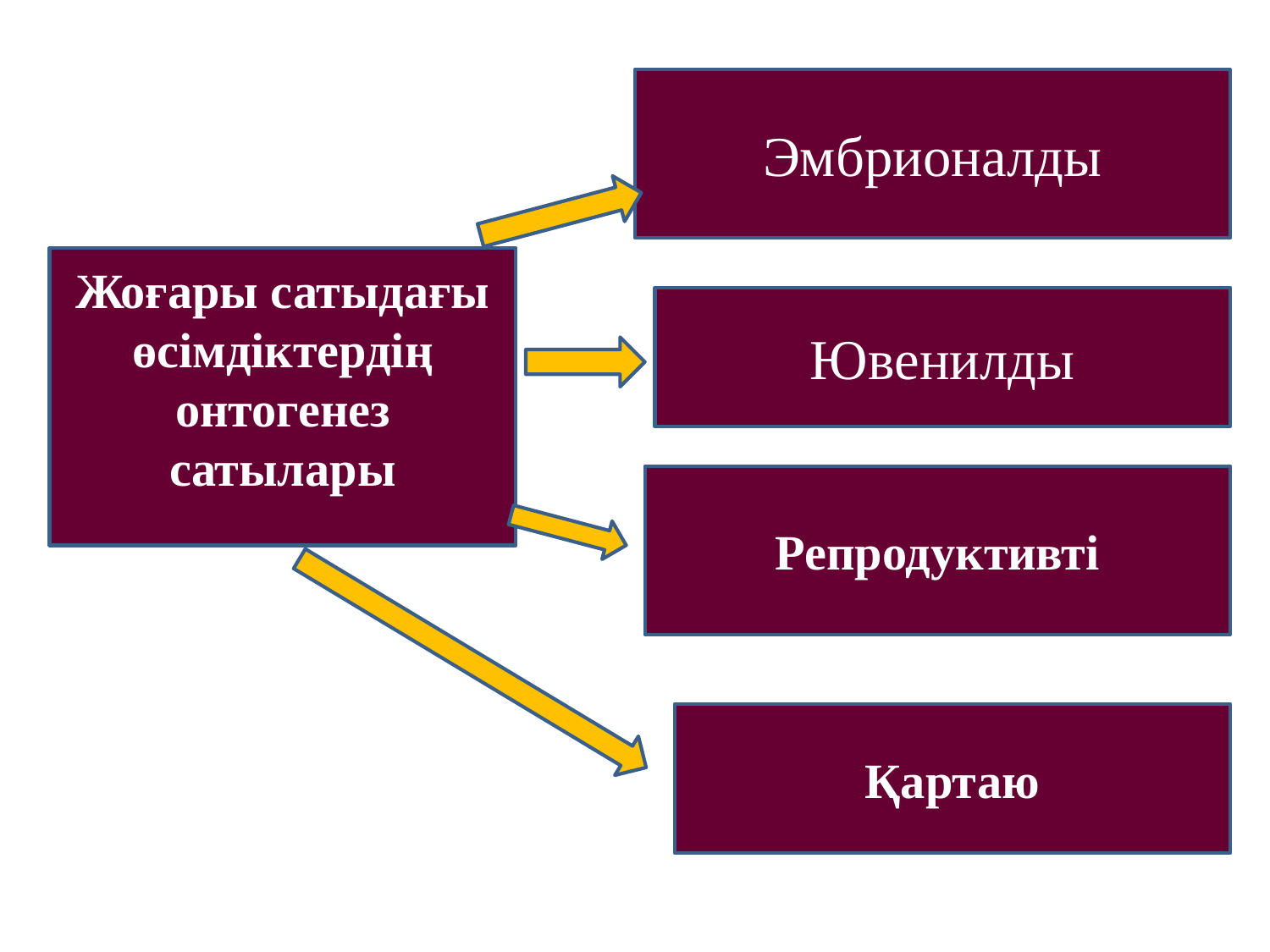

Эмбрионалды

Жоғары сатыдағы өсімдіктердің онтогенез сатылары

Ювенилды

Репродуктивті

Қартаю